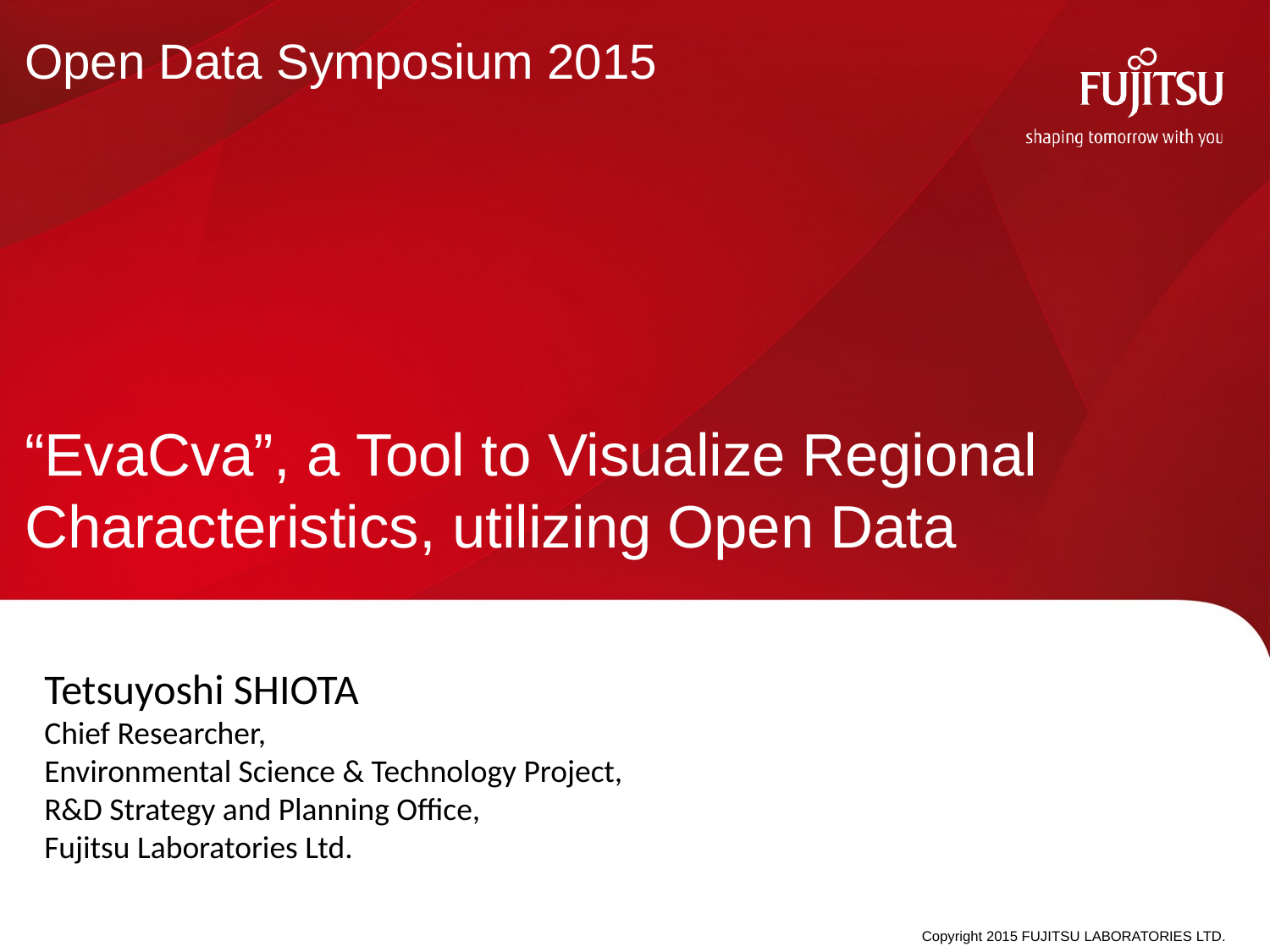

# Open Data Symposium 2015

“EvaCva”, a Tool to Visualize Regional Characteristics, utilizing Open Data
Tetsuyoshi SHIOTA
Chief Researcher,
Environmental Science & Technology Project,
R&D Strategy and Planning Office,
Fujitsu Laboratories Ltd.
Copyright 2015 FUJITSU LABORATORIES LTD.